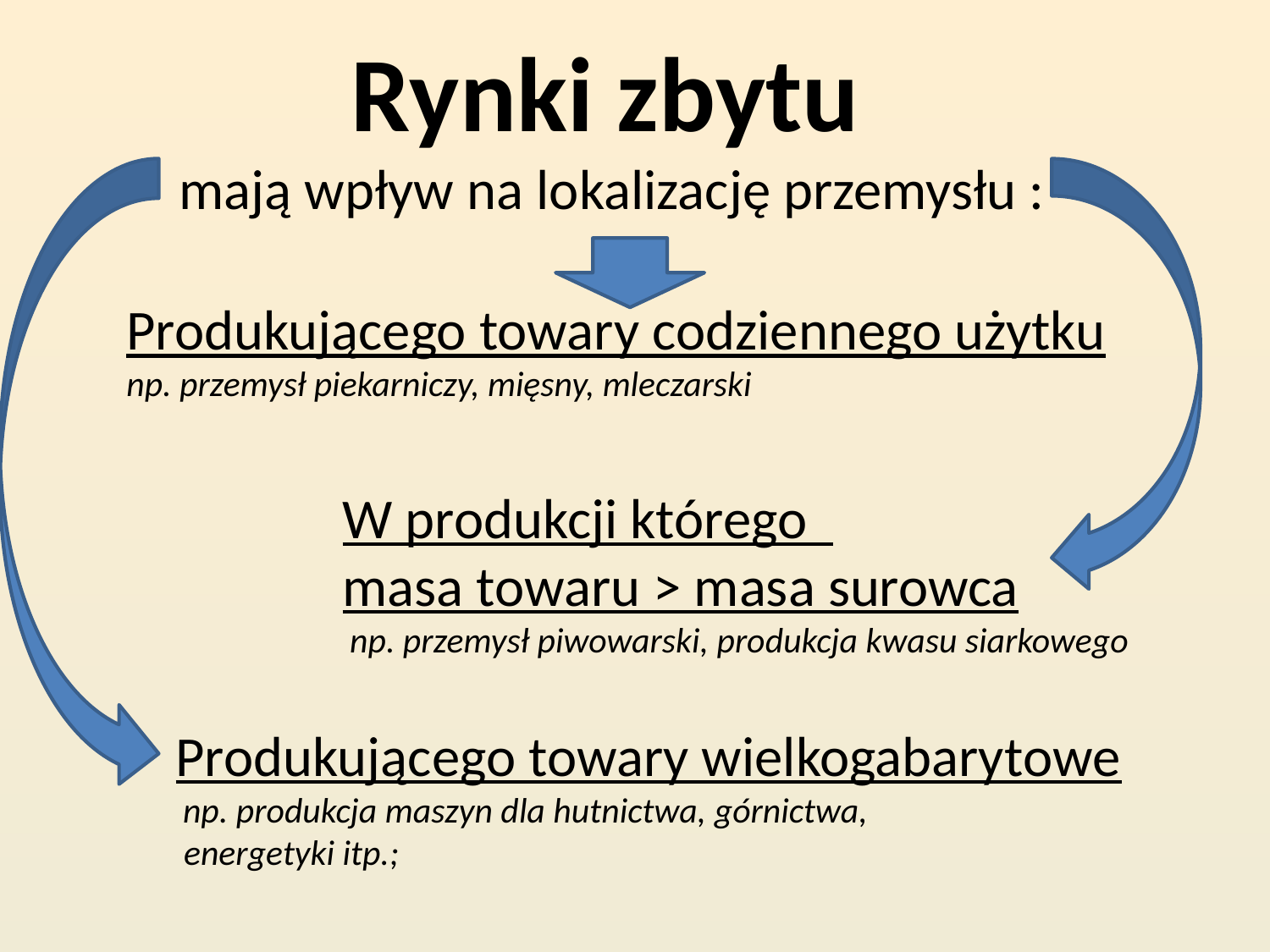

Rynki zbytu
 mają wpływ na lokalizację przemysłu :

Produkującego towary codziennego użytku
np. przemysł piekarniczy, mięsny, mleczarski
W produkcji którego
masa towaru > masa surowca
 np. przemysł piwowarski, produkcja kwasu siarkowego
Produkującego towary wielkogabarytowe
 np. produkcja maszyn dla hutnictwa, górnictwa,
 energetyki itp.;